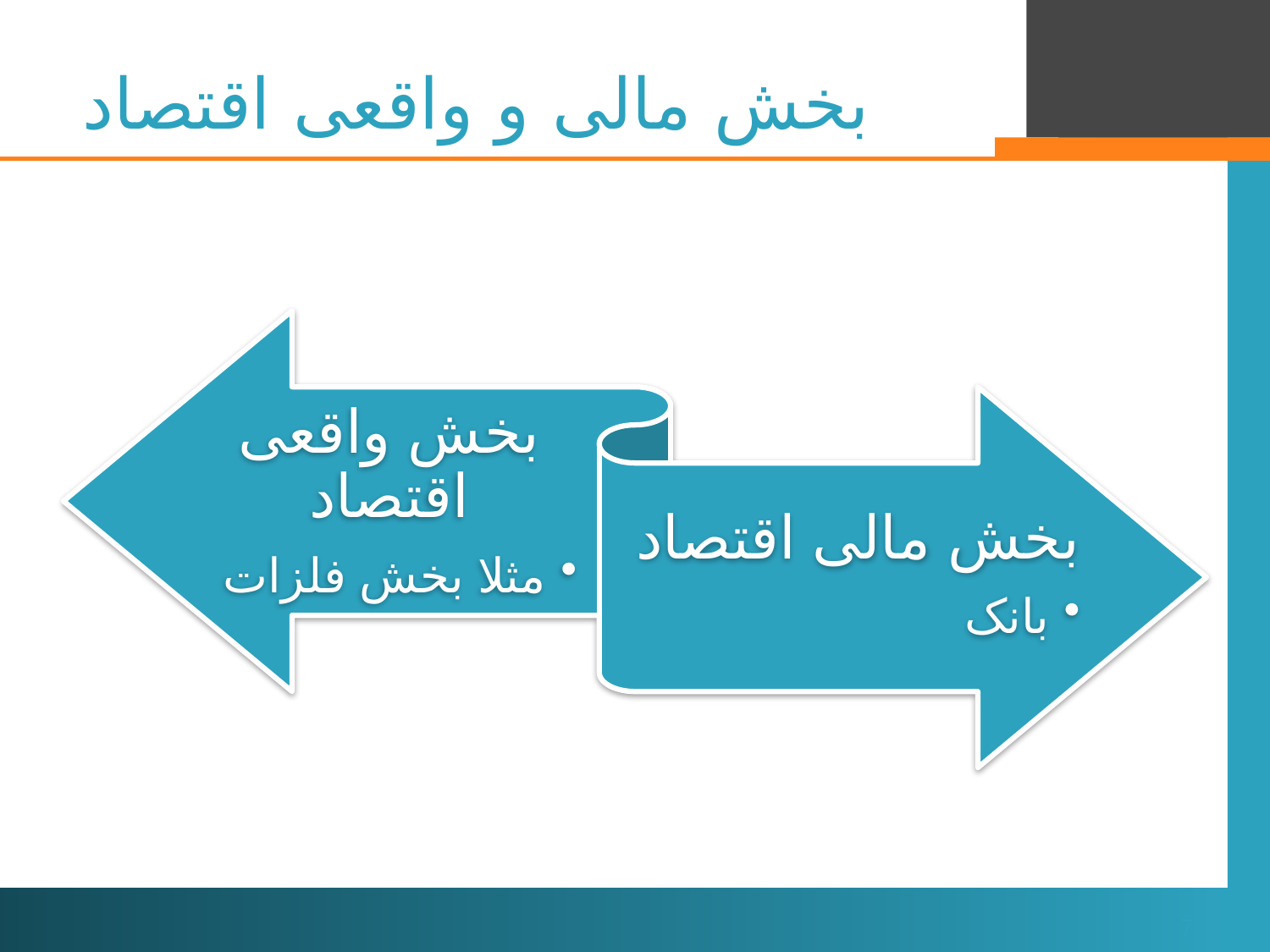

# بخش مالی و واقعی اقتصاد
بخش واقعی اقتصاد
مثلا بخش فلزات
بخش مالی اقتصاد
بانک
7